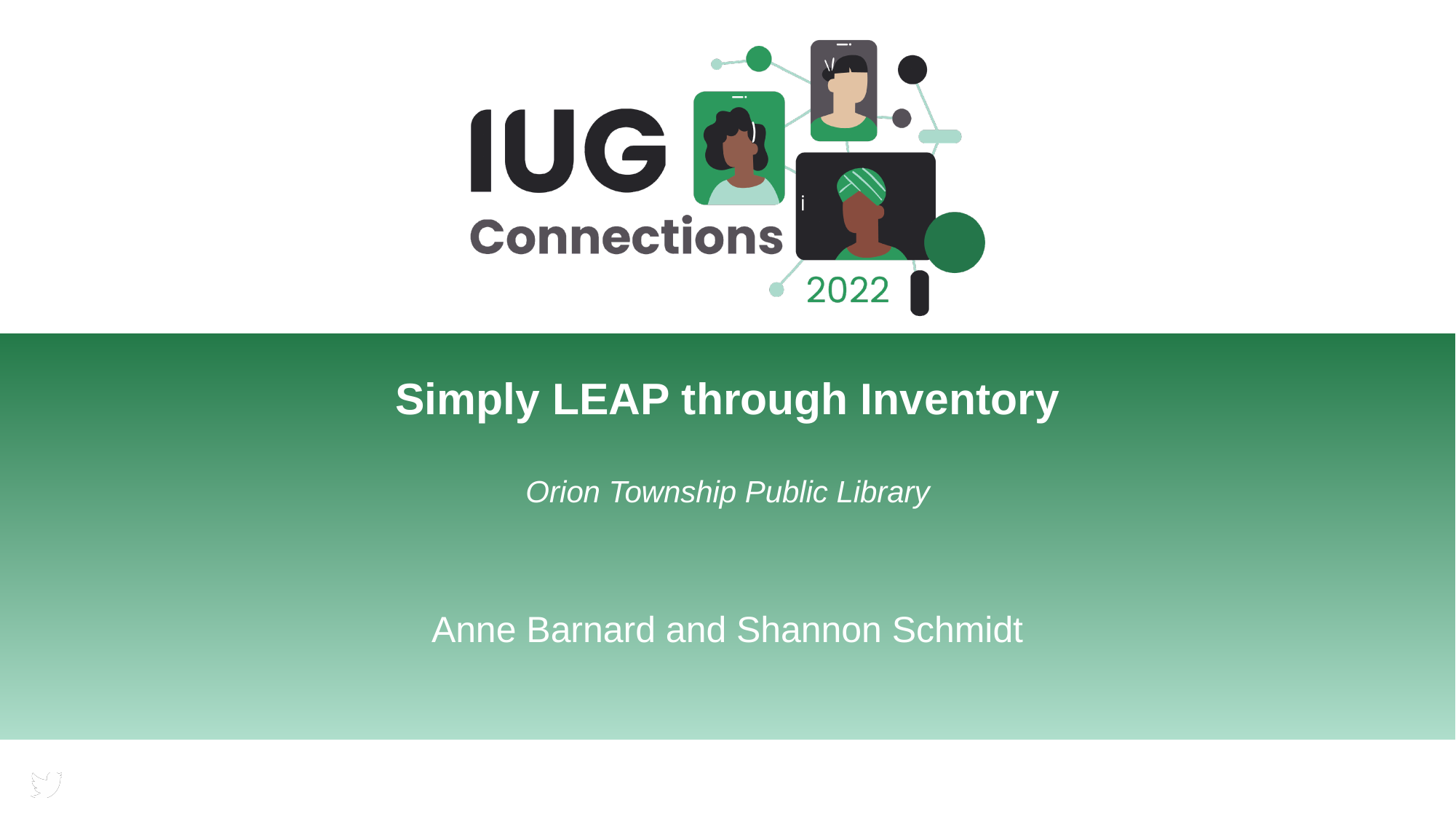

# Simply LEAP through Inventory
Orion Township Public Library
Anne Barnard and Shannon Schmidt